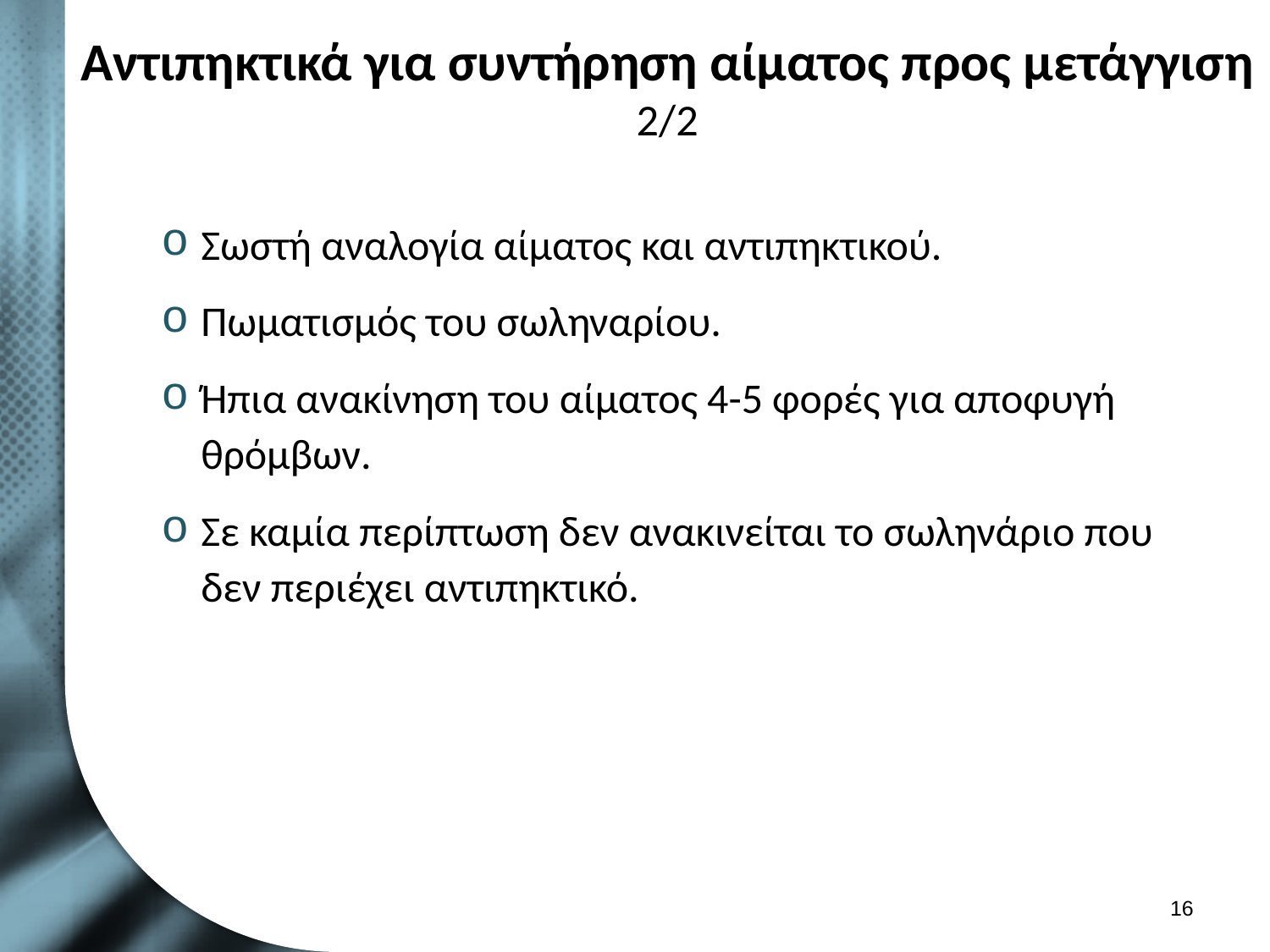

# Αντιπηκτικά για συντήρηση αίματος προς μετάγγιση 2/2
Σωστή αναλογία αίματος και αντιπηκτικού.
Πωματισμός του σωληναρίου.
Ήπια ανακίνηση του αίματος 4-5 φορές για αποφυγή θρόμβων.
Σε καμία περίπτωση δεν ανακινείται το σωληνάριο που δεν περιέχει αντιπηκτικό.
16